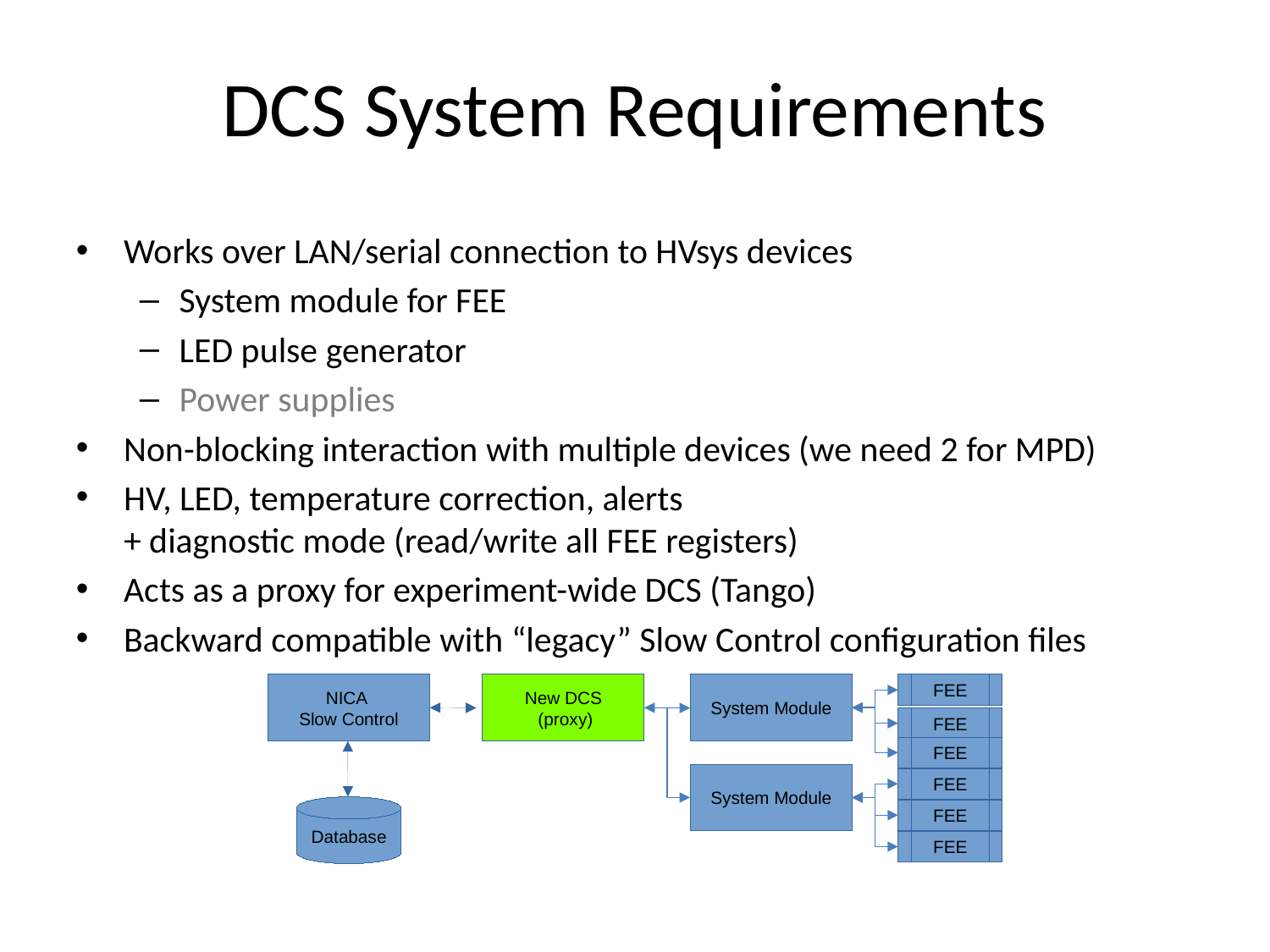

DCS System Requirements
Works over LAN/serial connection to HVsys devices
System module for FEE
LED pulse generator
Power supplies
Non-blocking interaction with multiple devices (we need 2 for MPD)
HV, LED, temperature correction, alerts
+ diagnostic mode (read/write all FEE registers)
Acts as a proxy for experiment-wide DCS (Tango)
Backward compatible with “legacy” Slow Control configuration files

NICA
Slow Control
New DCS
 (proxy)
System Module
FEE

FEE
FEE

System Module
FEE

Database

FEE
FEE